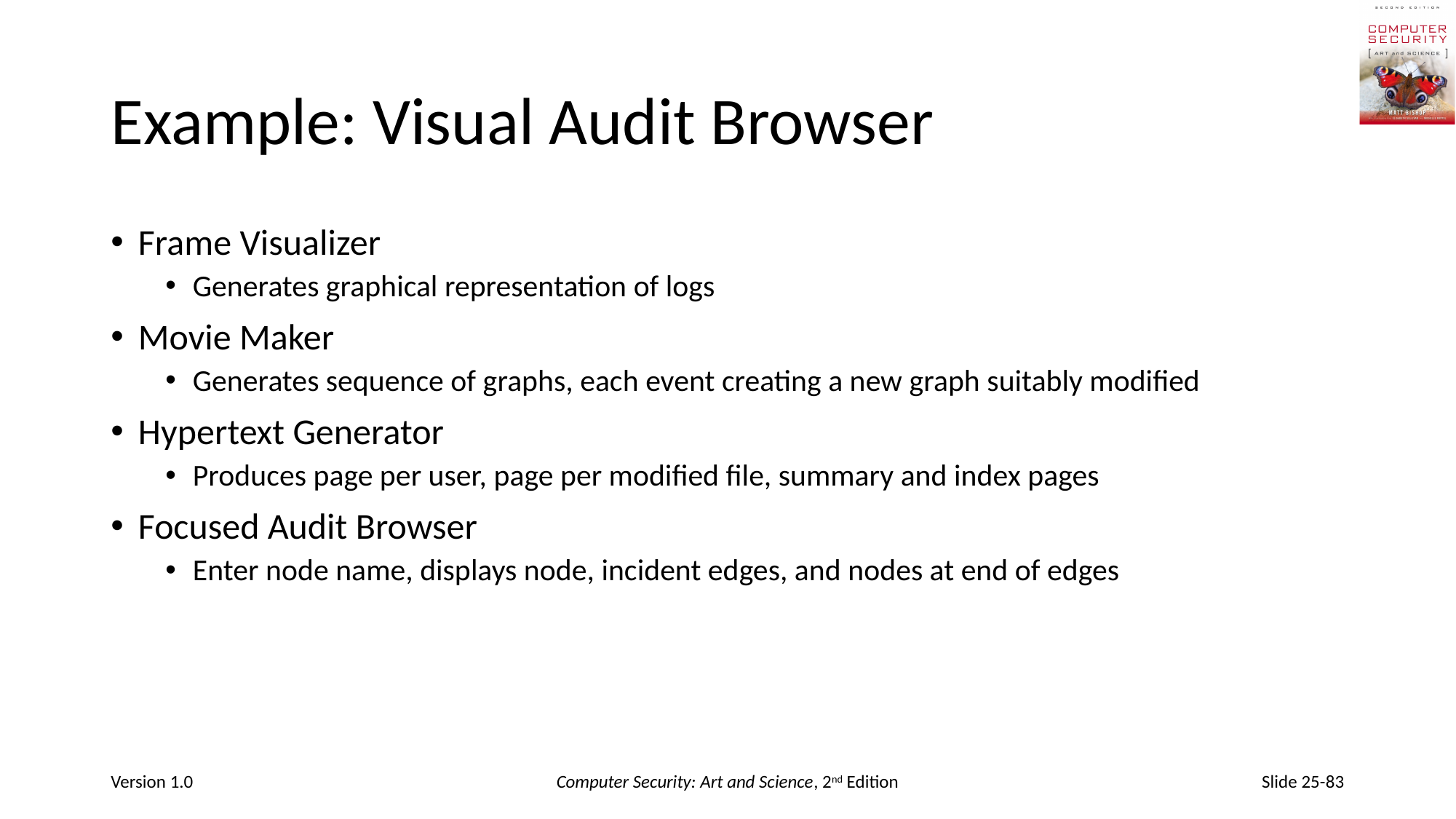

# Example: Visual Audit Browser
Frame Visualizer
Generates graphical representation of logs
Movie Maker
Generates sequence of graphs, each event creating a new graph suitably modified
Hypertext Generator
Produces page per user, page per modified file, summary and index pages
Focused Audit Browser
Enter node name, displays node, incident edges, and nodes at end of edges
Version 1.0
Computer Security: Art and Science, 2nd Edition
Slide 25-83